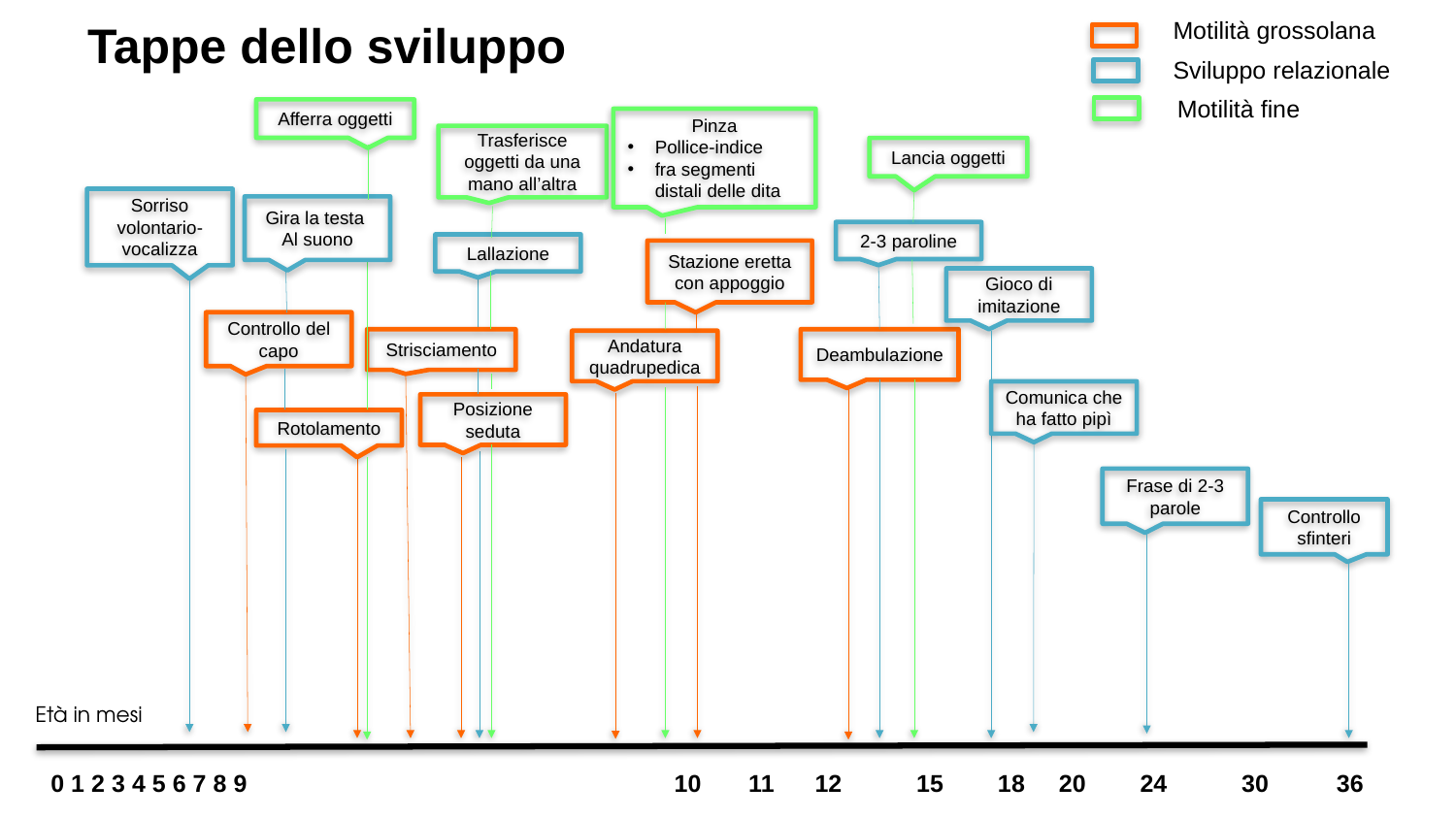

Tappe dello sviluppo
Motilità grossolana

Sviluppo relazionale

Motilità fine

Afferra oggetti
Pinza
Pollice-indice
fra segmenti distali delle dita
Trasferisce oggetti da una mano all’altra
Lancia oggetti
Sorriso volontario-
vocalizza
Gira la testa
Al suono
2-3 paroline
Lallazione
Stazione eretta con appoggio
Gioco di imitazione
Controllo del
capo
Strisciamento
Deambulazione
Andatura quadrupedica
Comunica che ha fatto pipì
Posizione seduta
Rotolamento
Frase di 2-3 parole
Controllo
sfinteri
Età in mesi
10       11      12           15        18     20        24           30          36
0 1 2 3 4 5 6 7 8 9